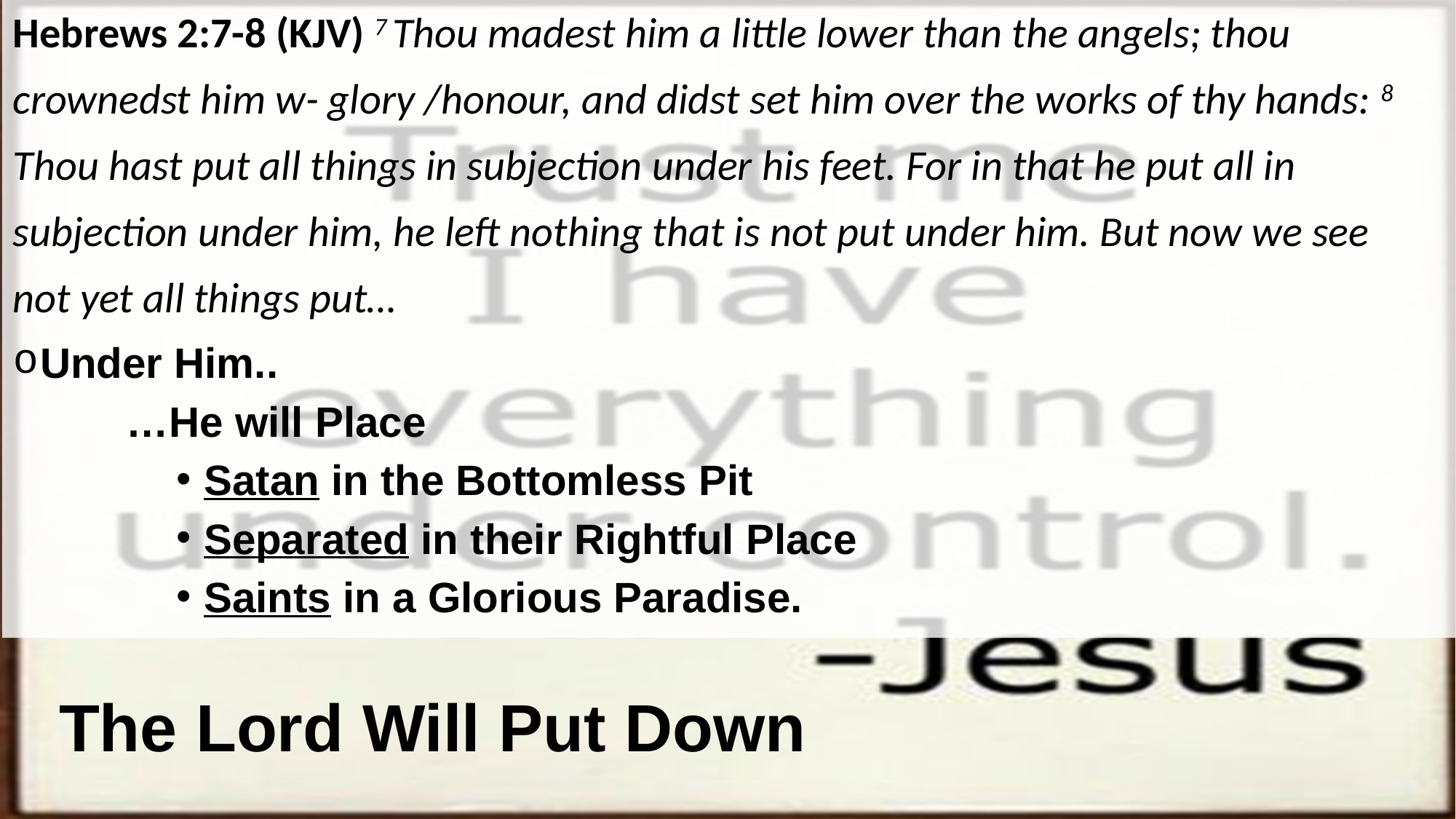

Hebrews 2:7-8 (KJV) 7 Thou madest him a little lower than the angels; thou
crownedst him w- glory /honour, and didst set him over the works of thy hands: 8
Thou hast put all things in subjection under his feet. For in that he put all in
subjection under him, he left nothing that is not put under him. But now we see
not yet all things put…
Under Him..
     …He will Place
Satan in the Bottomless Pit
Separated in their Rightful Place
Saints in a Glorious Paradise.

# The Lord Will Put Down